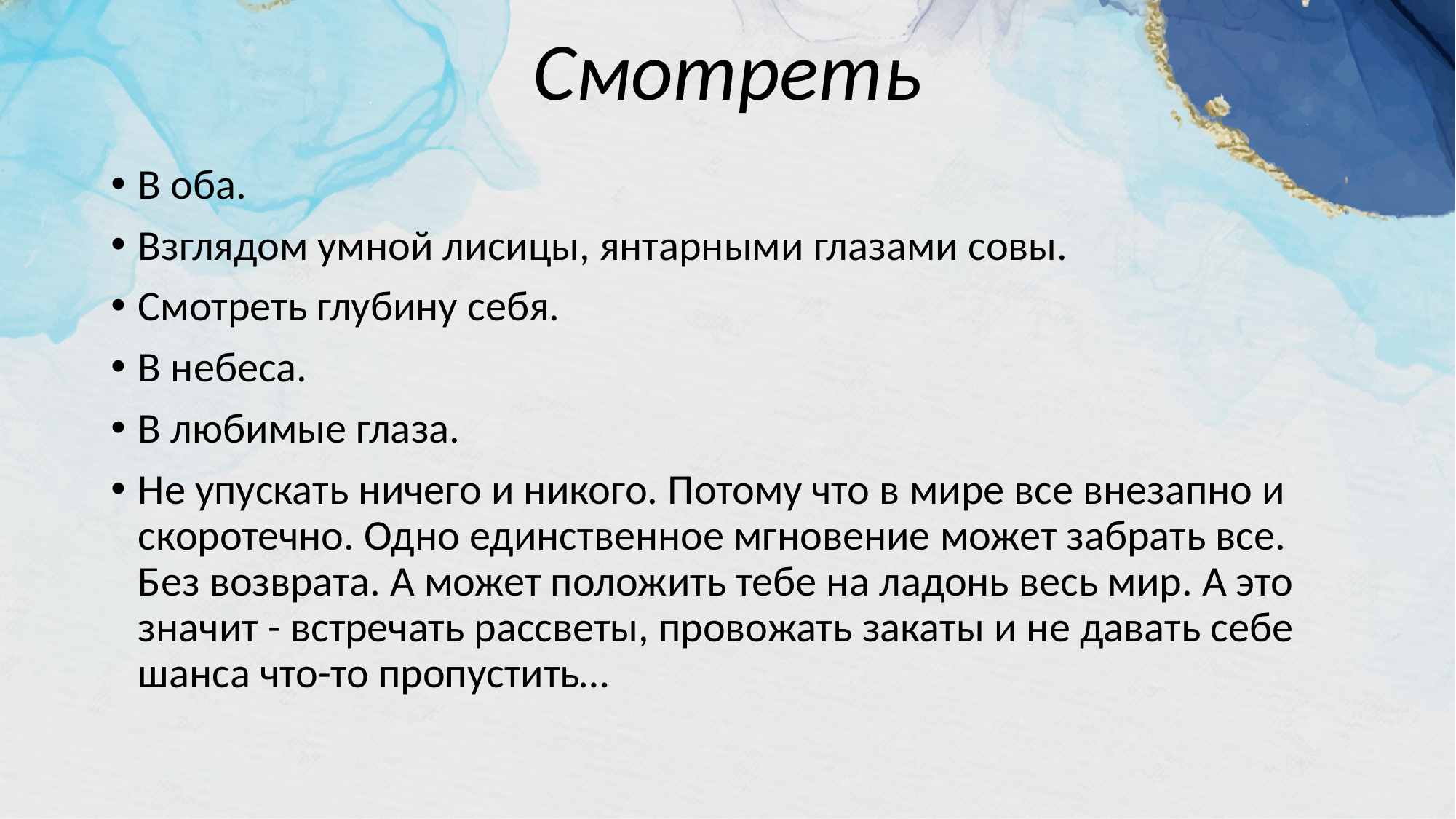

# Смотреть
В оба.
Взглядом умной лисицы, янтарными глазами совы.
Смотреть глубину себя.
В небеса.
В любимые глаза.
Не упускать ничего и никого. Потому что в мире все внезапно и скоротечно. Одно единственное мгновение может забрать все. Без возврата. А может положить тебе на ладонь весь мир. А это значит - встречать рассветы, провожать закаты и не давать себе шанса что-то пропустить…